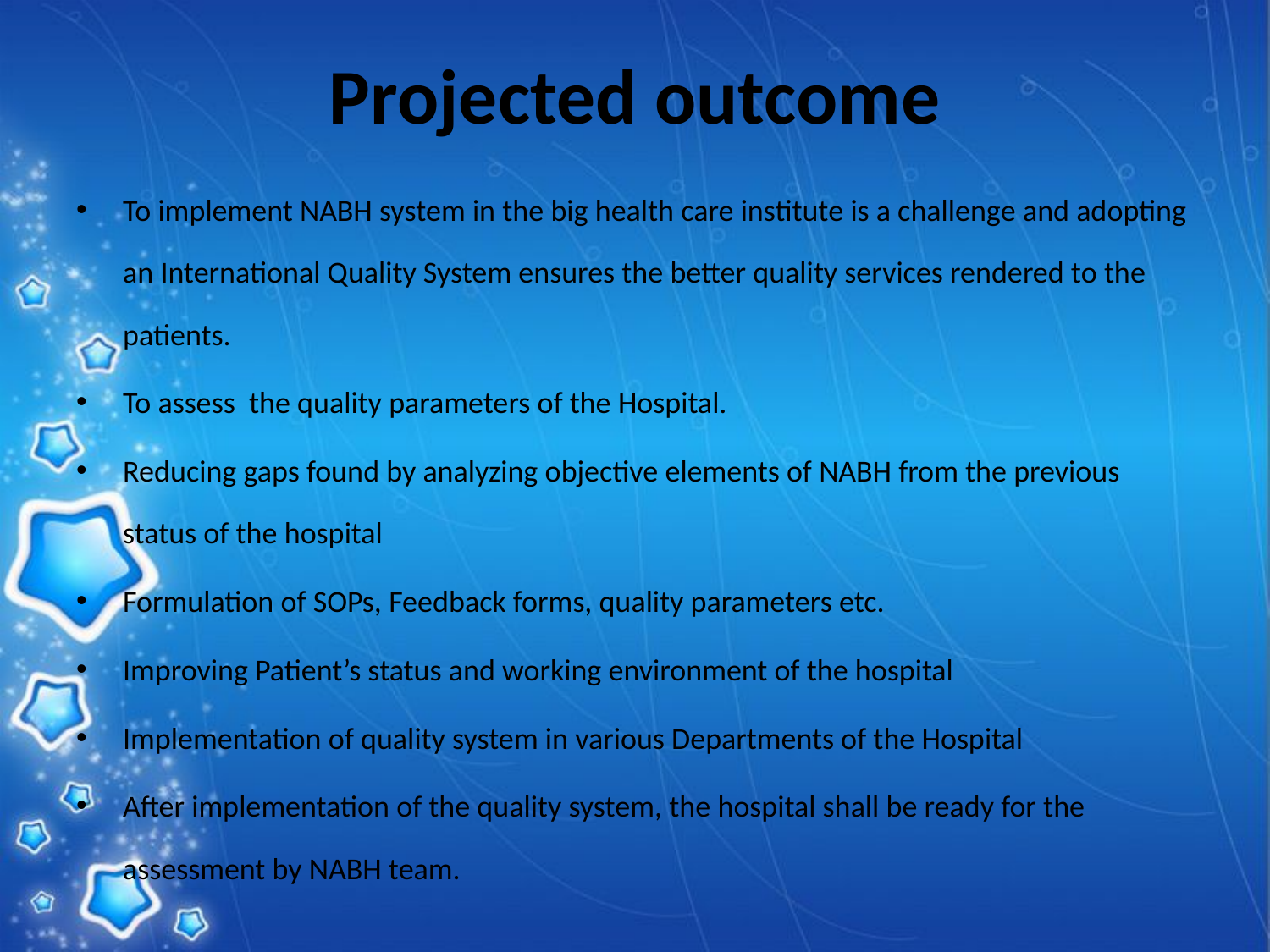

# Projected outcome
To implement NABH system in the big health care institute is a challenge and adopting an International Quality System ensures the better quality services rendered to the patients.
To assess  the quality parameters of the Hospital.
Reducing gaps found by analyzing objective elements of NABH from the previous status of the hospital
Formulation of SOPs, Feedback forms, quality parameters etc.
Improving Patient’s status and working environment of the hospital
Implementation of quality system in various Departments of the Hospital
After implementation of the quality system, the hospital shall be ready for the assessment by NABH team.